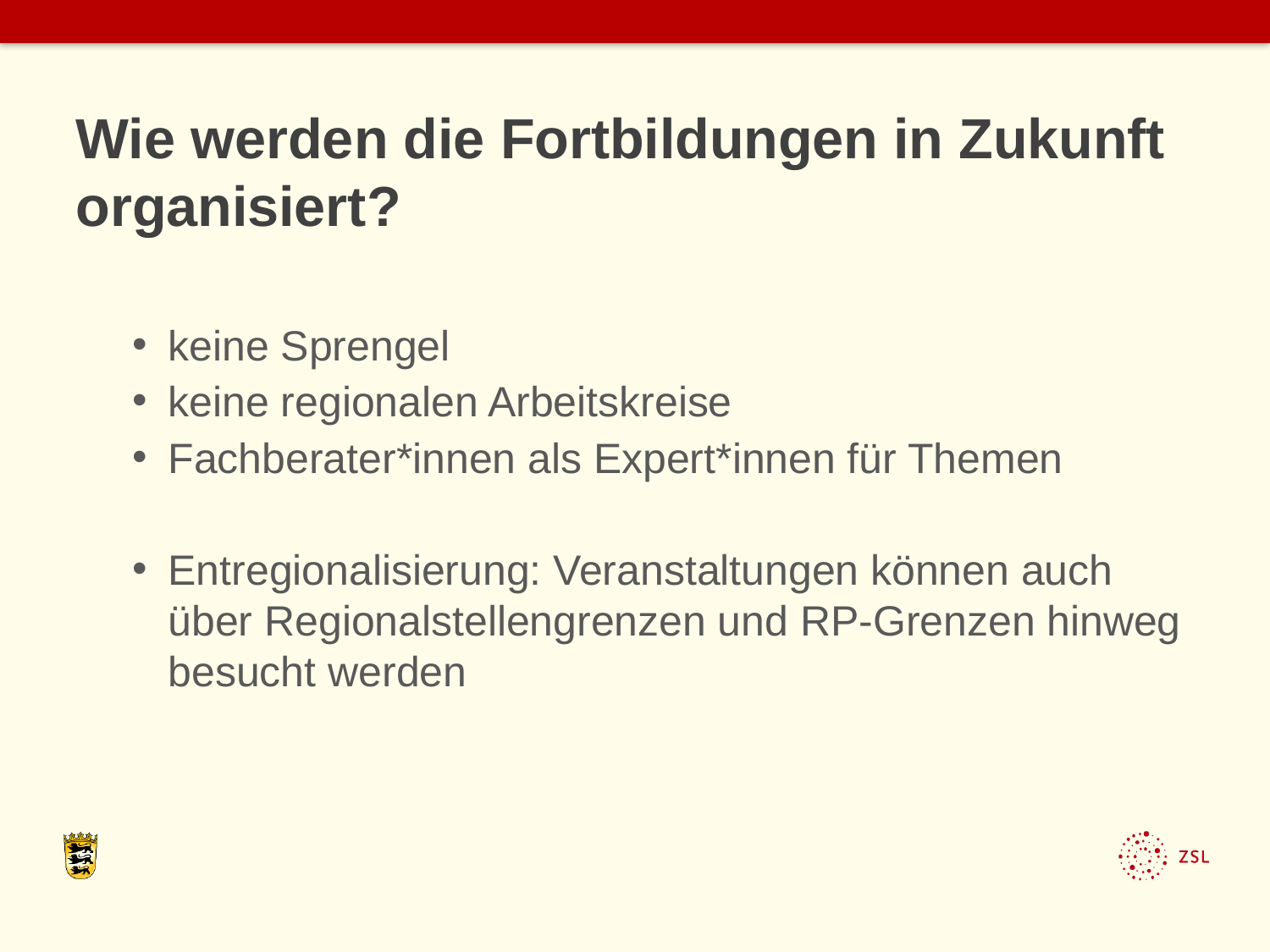

# Wie werden die Fortbildungen in Zukunft organisiert?

keine Sprengel
keine regionalen Arbeitskreise
Fachberater*innen als Expert*innen für Themen

Entregionalisierung: Veranstaltungen können auch über Regionalstellengrenzen und RP-Grenzen hinweg besucht werden